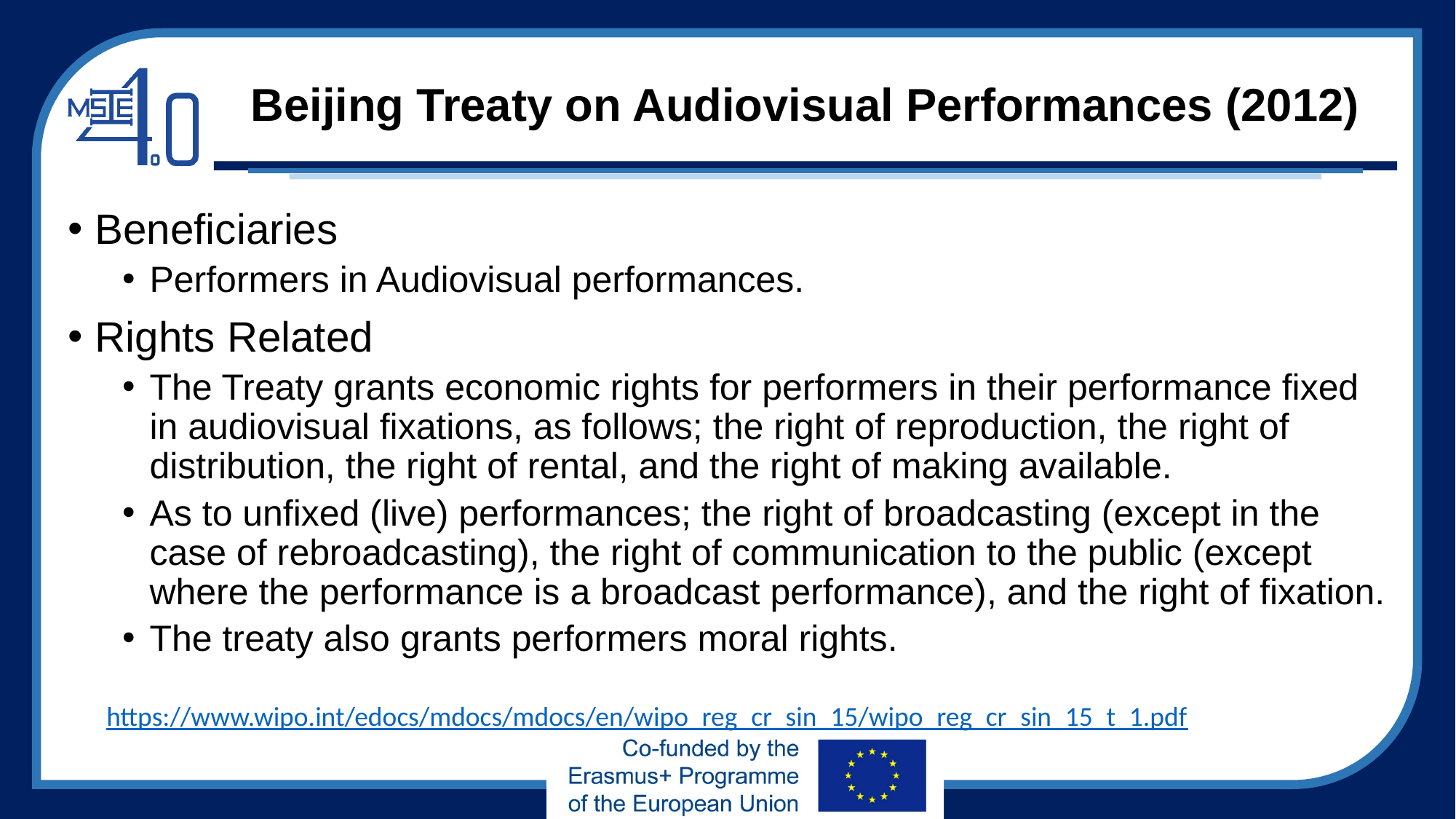

# Beijing Treaty on Audiovisual Performances (2012)
Beneficiaries
Performers in Audiovisual performances.
Rights Related
The Treaty grants economic rights for performers in their performance fixed in audiovisual fixations, as follows; the right of reproduction, the right of distribution, the right of rental, and the right of making available.
As to unfixed (live) performances; the right of broadcasting (except in the case of rebroadcasting), the right of communication to the public (except where the performance is a broadcast performance), and the right of fixation.
The treaty also grants performers moral rights.
https://www.wipo.int/edocs/mdocs/mdocs/en/wipo_reg_cr_sin_15/wipo_reg_cr_sin_15_t_1.pdf